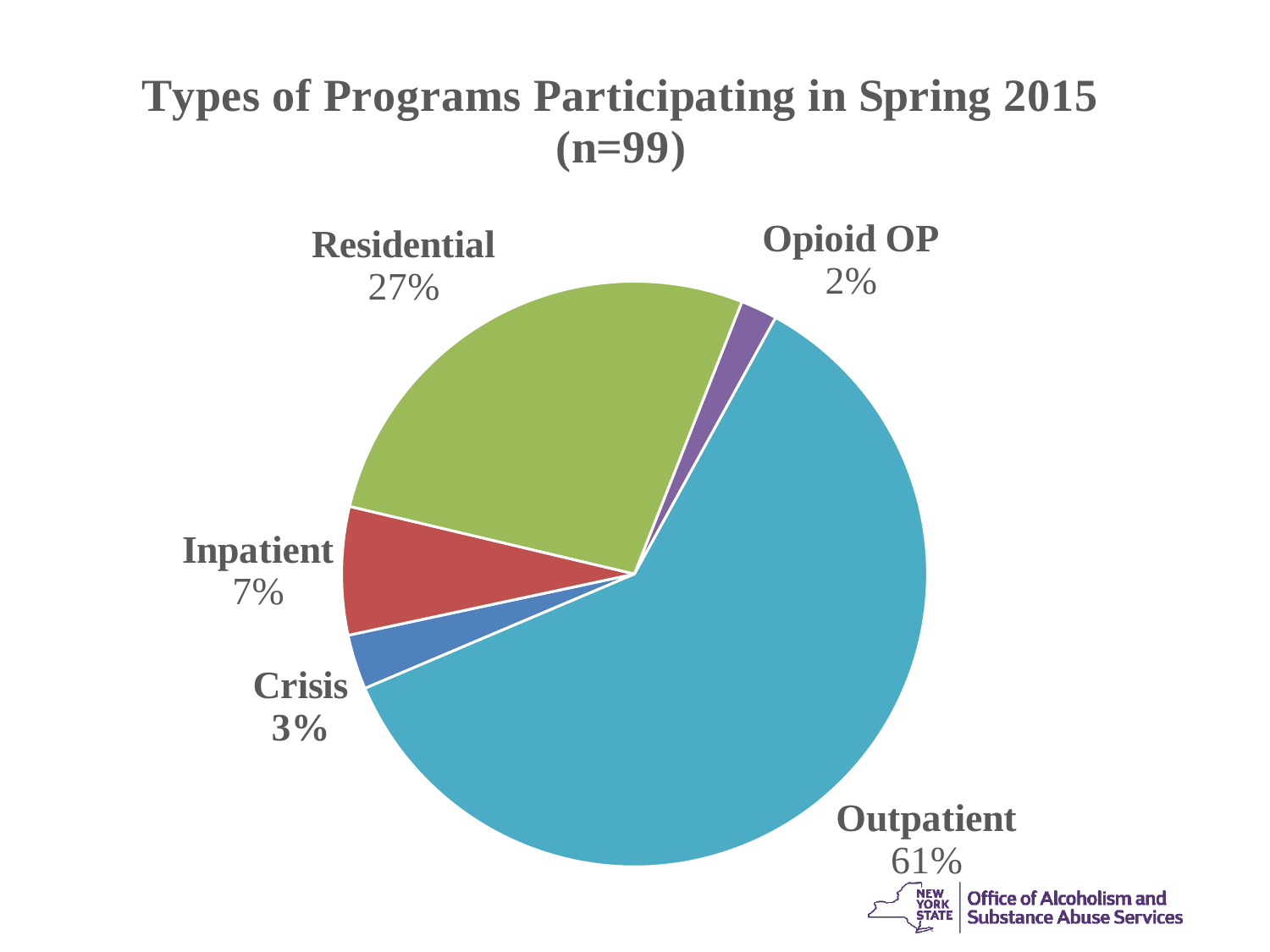

### Chart: Types of Programs Participating in Spring 2015 (n=99)

| Category | Sales |
|---|---|
| Crisis | 3.0 |
| Inpatient | 7.0 |
| Residential | 27.0 |
| Opioid OP | 2.0 |
| Outpatient | 60.0 |